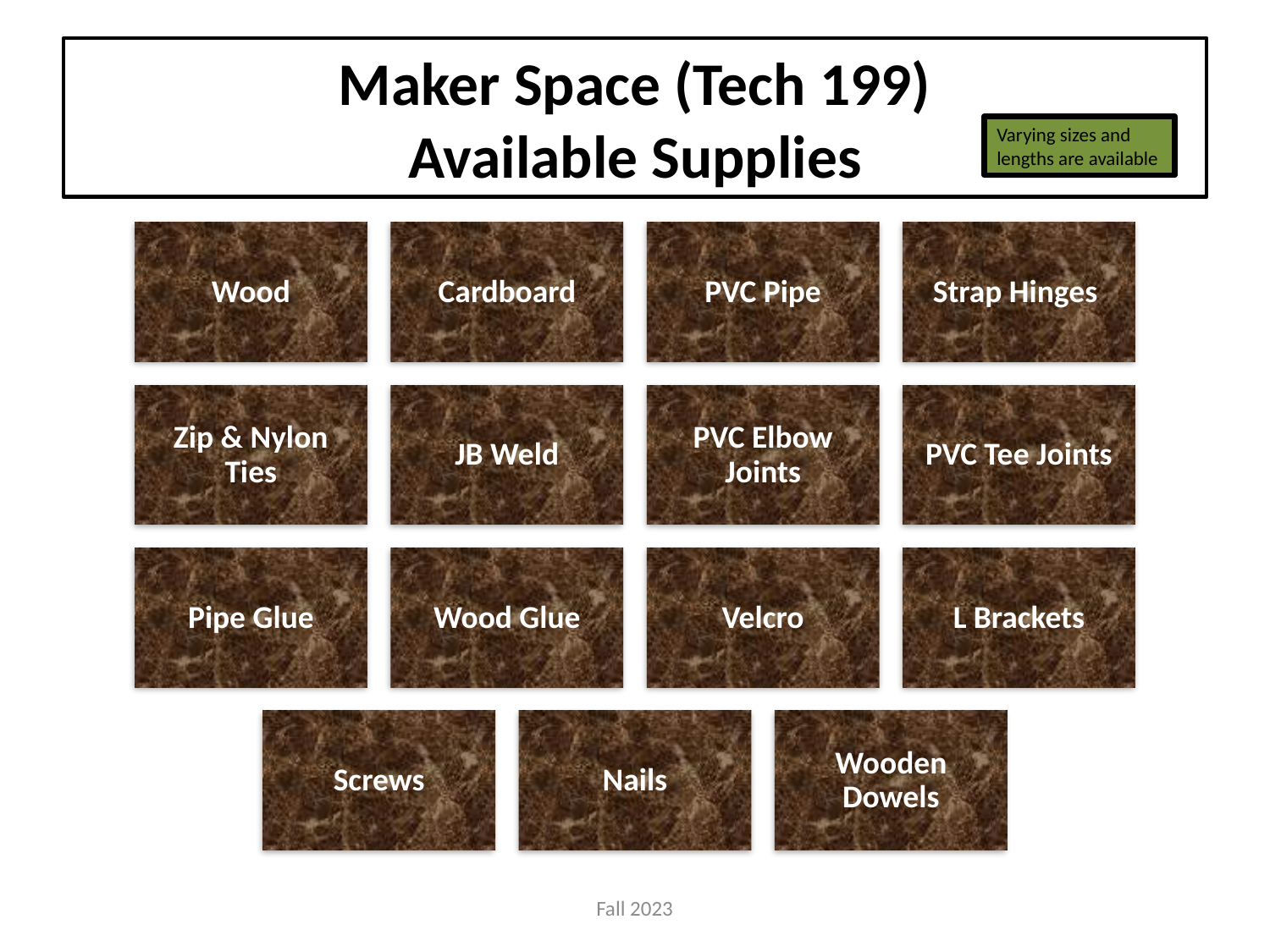

# Maker Space (Tech 199) Available Supplies
Varying sizes and lengths are available
Wood
Cardboard
PVC Pipe
Strap Hinges
Zip & Nylon Ties
JB Weld
PVC Elbow Joints
PVC Tee Joints
Pipe Glue
Wood Glue
Velcro
L Brackets
Screws
Nails
Wooden Dowels
Fall 2023